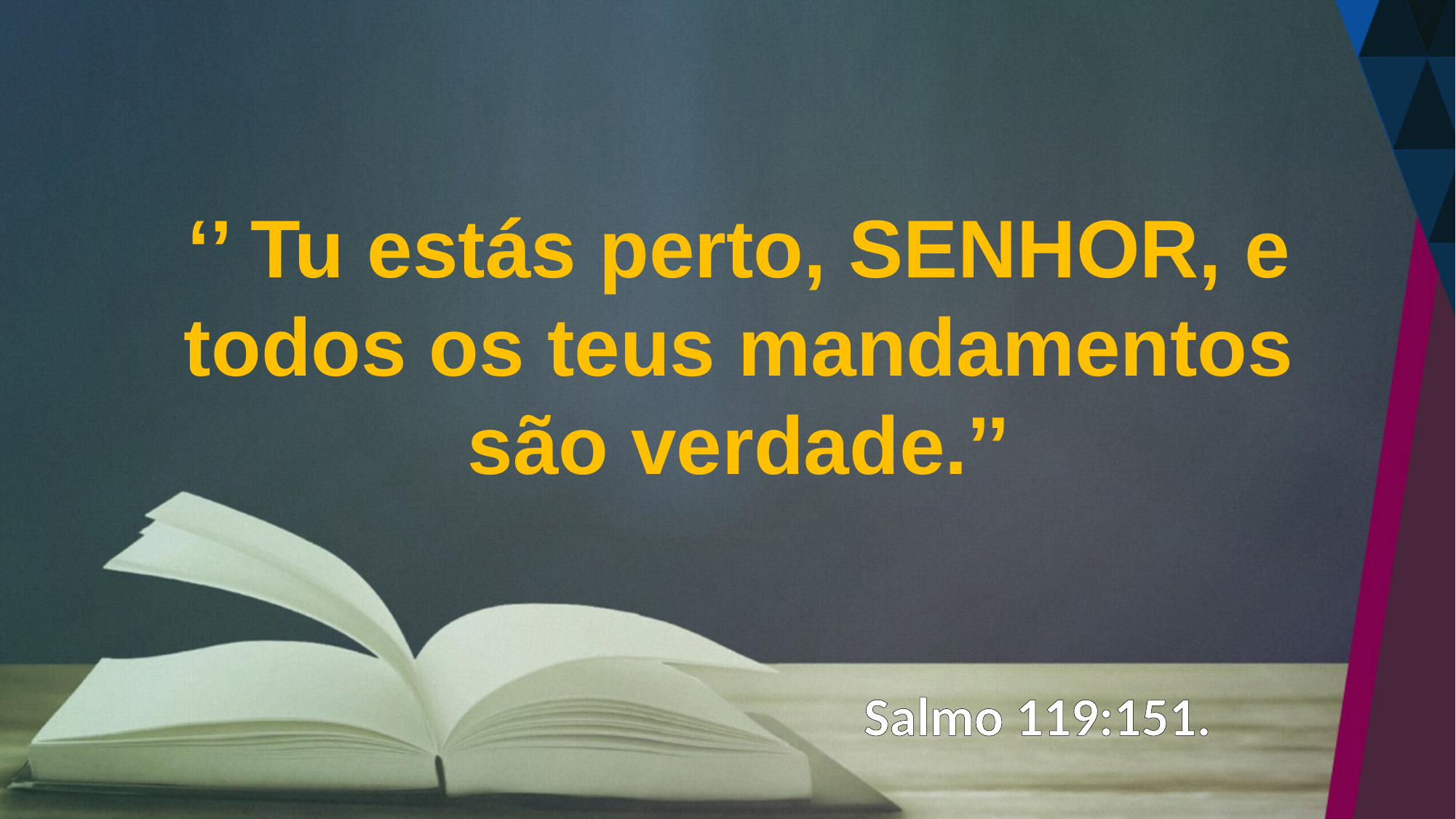

‘’ Tu estás perto, SENHOR, e todos os teus mandamentos são verdade.’’
Salmo 119:151.